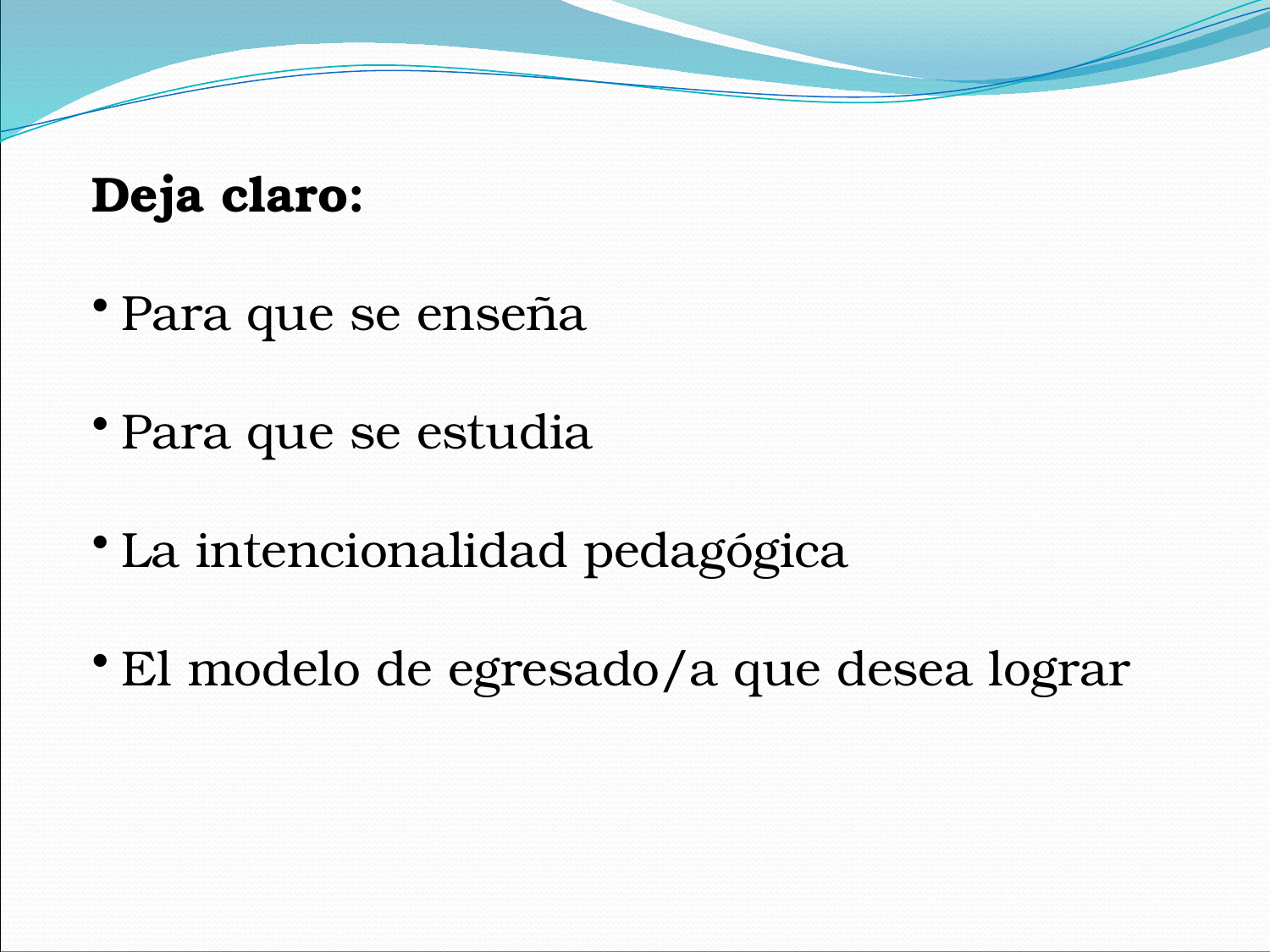

Deja claro:

Para que se enseña

Para que se estudia

La intencionalidad pedagógica

El modelo de egresado/a que desea lograr